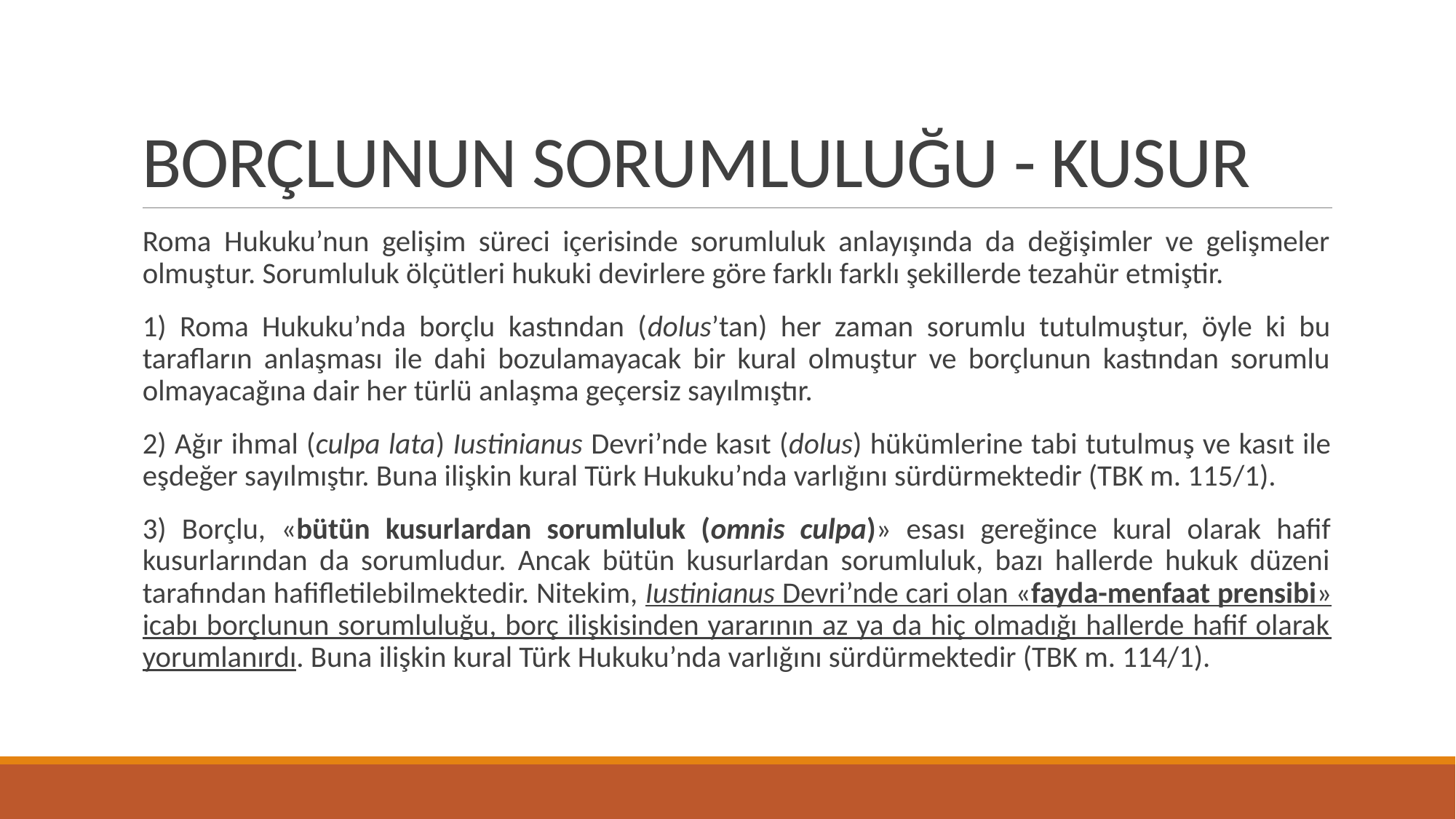

# BORÇLUNUN SORUMLULUĞU - KUSUR
Roma Hukuku’nun gelişim süreci içerisinde sorumluluk anlayışında da değişimler ve gelişmeler olmuştur. Sorumluluk ölçütleri hukuki devirlere göre farklı farklı şekillerde tezahür etmiştir.
1) Roma Hukuku’nda borçlu kastından (dolus’tan) her zaman sorumlu tutulmuştur, öyle ki bu tarafların anlaşması ile dahi bozulamayacak bir kural olmuştur ve borçlunun kastından sorumlu olmayacağına dair her türlü anlaşma geçersiz sayılmıştır.
2) Ağır ihmal (culpa lata) Iustinianus Devri’nde kasıt (dolus) hükümlerine tabi tutulmuş ve kasıt ile eşdeğer sayılmıştır. Buna ilişkin kural Türk Hukuku’nda varlığını sürdürmektedir (TBK m. 115/1).
3) Borçlu, «bütün kusurlardan sorumluluk (omnis culpa)» esası gereğince kural olarak hafif kusurlarından da sorumludur. Ancak bütün kusurlardan sorumluluk, bazı hallerde hukuk düzeni tarafından hafifletilebilmektedir. Nitekim, Iustinianus Devri’nde cari olan «fayda-menfaat prensibi» icabı borçlunun sorumluluğu, borç ilişkisinden yararının az ya da hiç olmadığı hallerde hafif olarak yorumlanırdı. Buna ilişkin kural Türk Hukuku’nda varlığını sürdürmektedir (TBK m. 114/1).